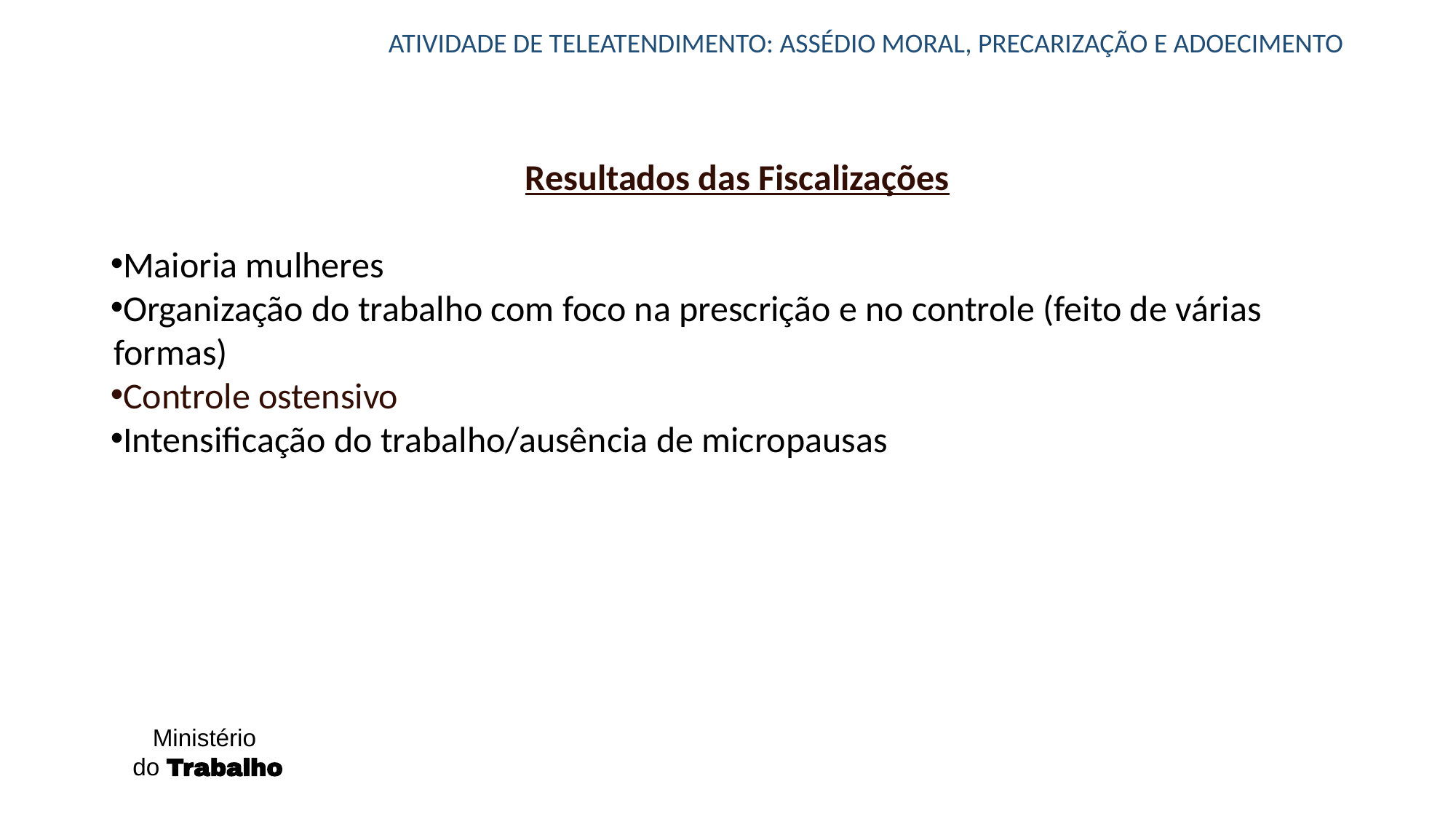

# ATIVIDADE DE TELEATENDIMENTO: ASSÉDIO MORAL, PRECARIZAÇÃO E ADOECIMENTO

Resultados das Fiscalizações

Maioria mulheres
Organização do trabalho com foco na prescrição e no controle (feito de várias formas)
Controle ostensivo
Intensificação do trabalho/ausência de micropausas

Ministério
do Trabalho